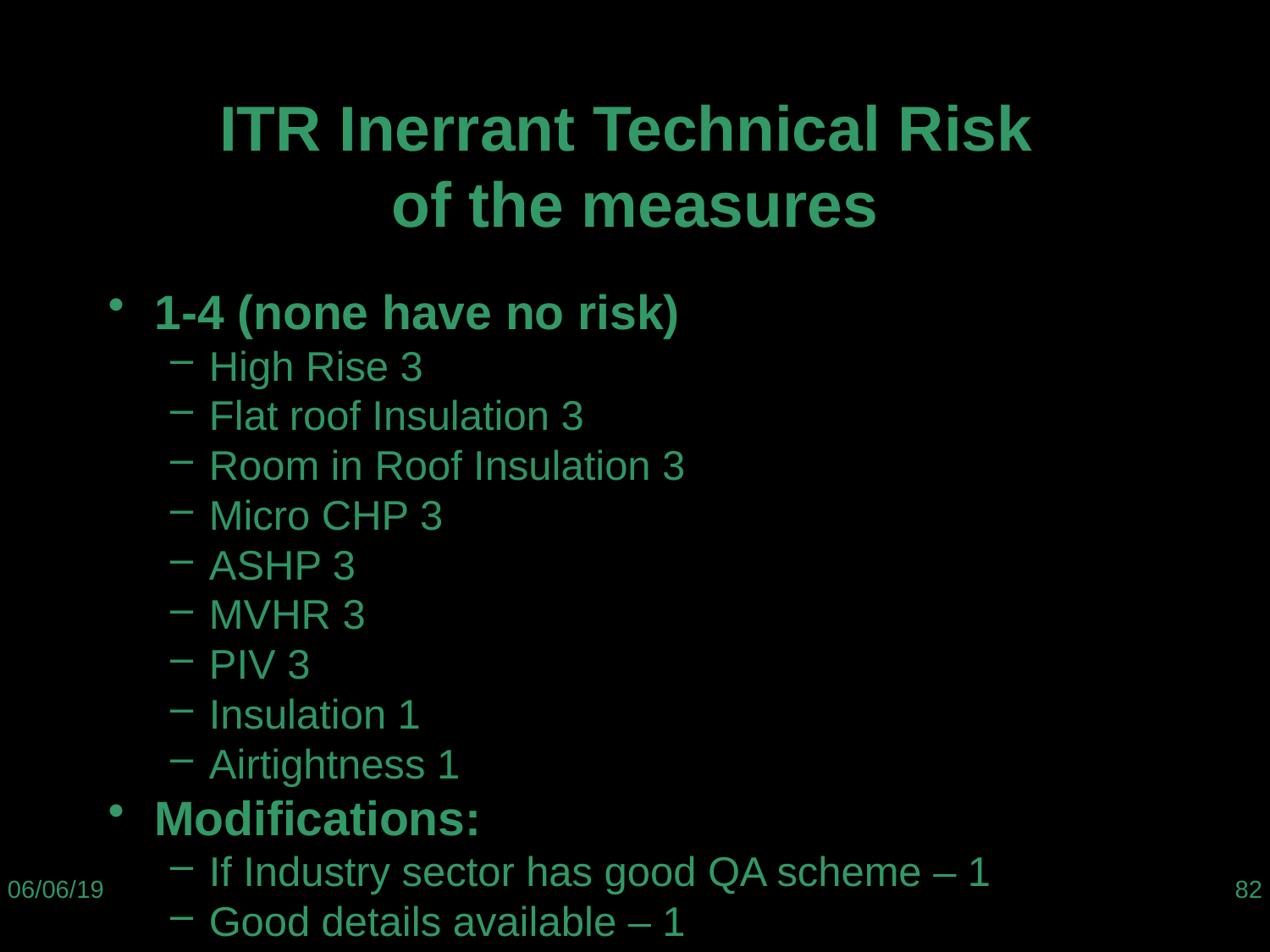

1-4 (none have no risk)
High Rise 3
Flat roof Insulation 3
Room in Roof Insulation 3
Micro CHP 3
ASHP 3
MVHR 3
PIV 3
Insulation 1
Airtightness 1
Modifications:
If Industry sector has good QA scheme – 1
Good details available – 1
ITR Inerrant Technical Risk
of the measures
06/06/19
82